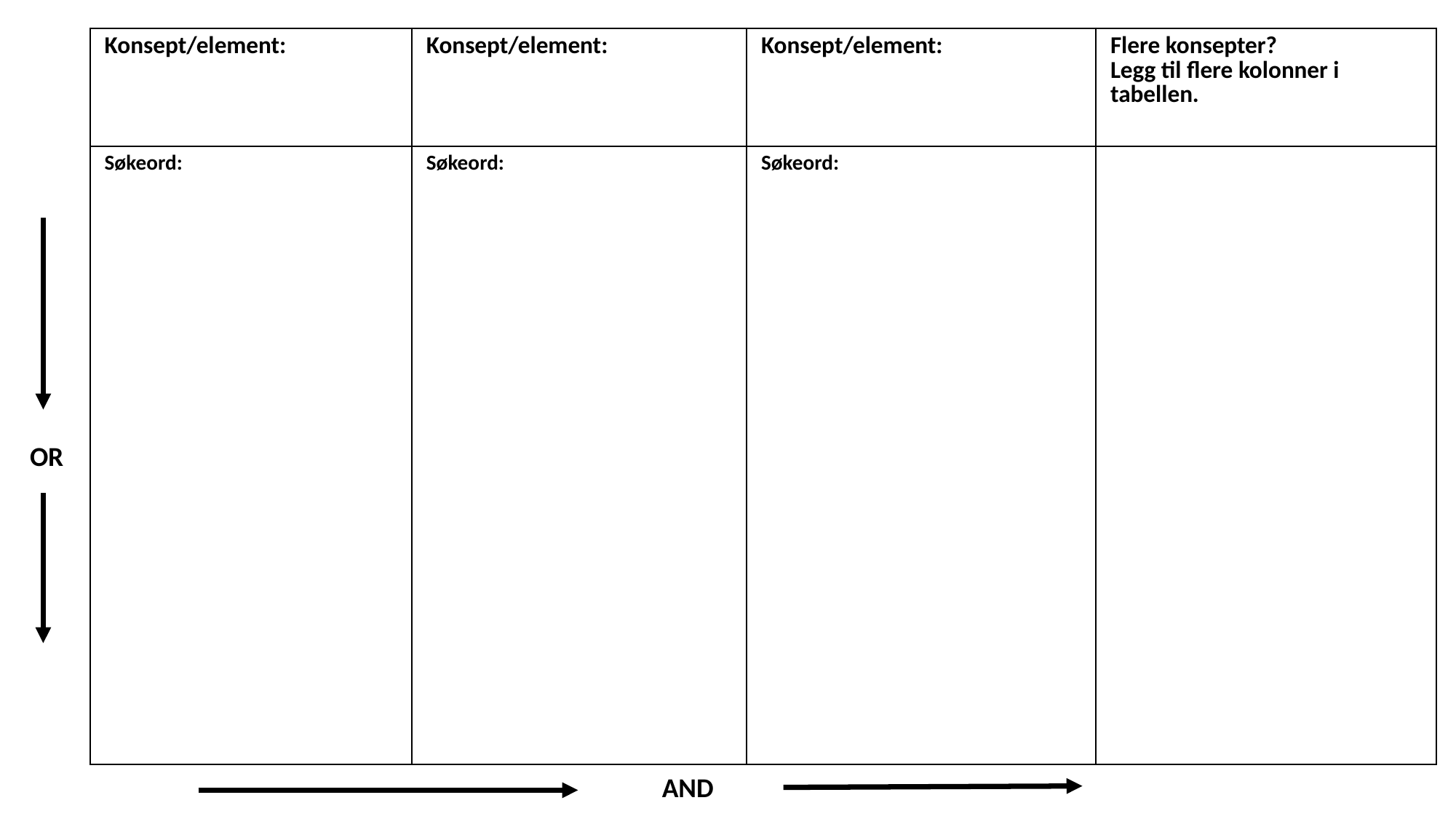

| Konsept/element: | Konsept/element: | Konsept/element: | Flere konsepter? Legg til flere kolonner i tabellen. |
| --- | --- | --- | --- |
| Søkeord: | Søkeord: | Søkeord: |  |

OR
AND